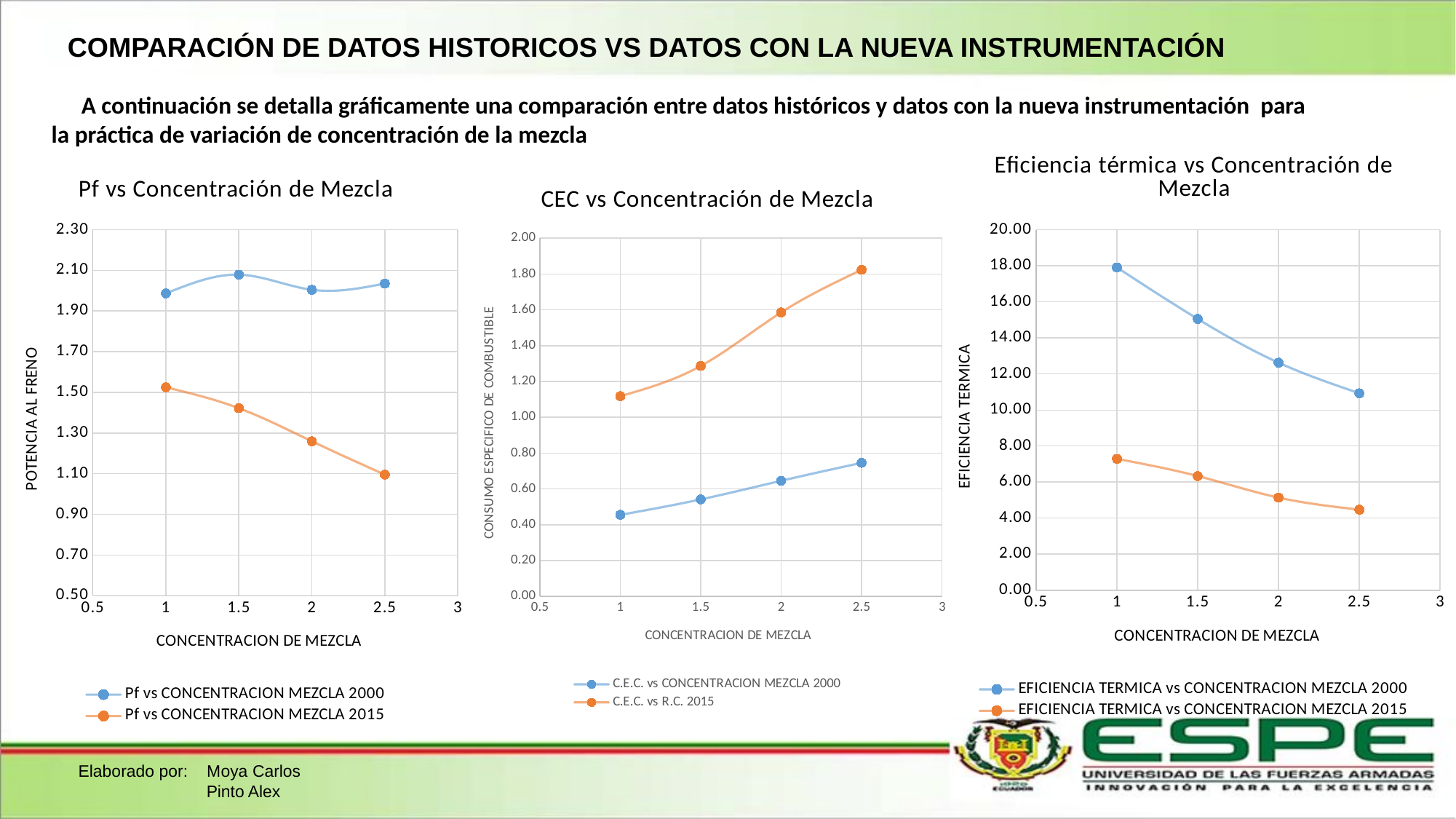

COMPARACIÓN DE DATOS HISTORICOS VS DATOS CON LA NUEVA INSTRUMENTACIÓN
A continuación se detalla gráficamente una comparación entre datos históricos y datos con la nueva instrumentación  para la práctica de variación de concentración de la mezcla

### Chart: Eficiencia térmica vs Concentración de Mezcla

| Category |  |  |
|---|---|---|

### Chart: Pf vs Concentración de Mezcla

| Category |  |  |
|---|---|---|

### Chart: CEC vs Concentración de Mezcla

| Category |  |  |
|---|---|---|
Elaborado por:    Moya Carlos
	    Pinto Alex